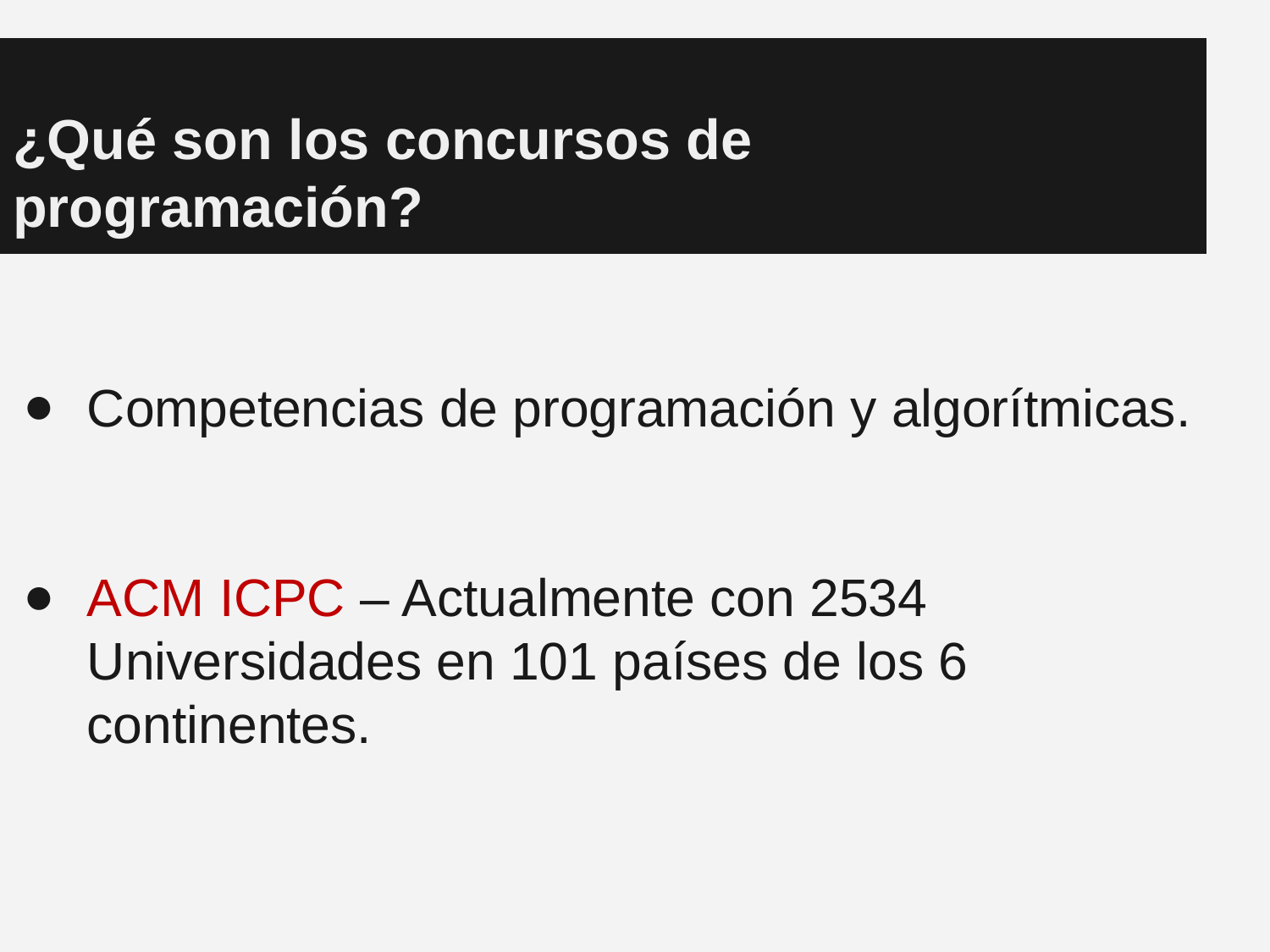

# ¿Qué son los concursos de programación?
Competencias de programación y algorítmicas.

ACM ICPC – Actualmente con 2534 Universidades en 101 países de los 6 continentes.